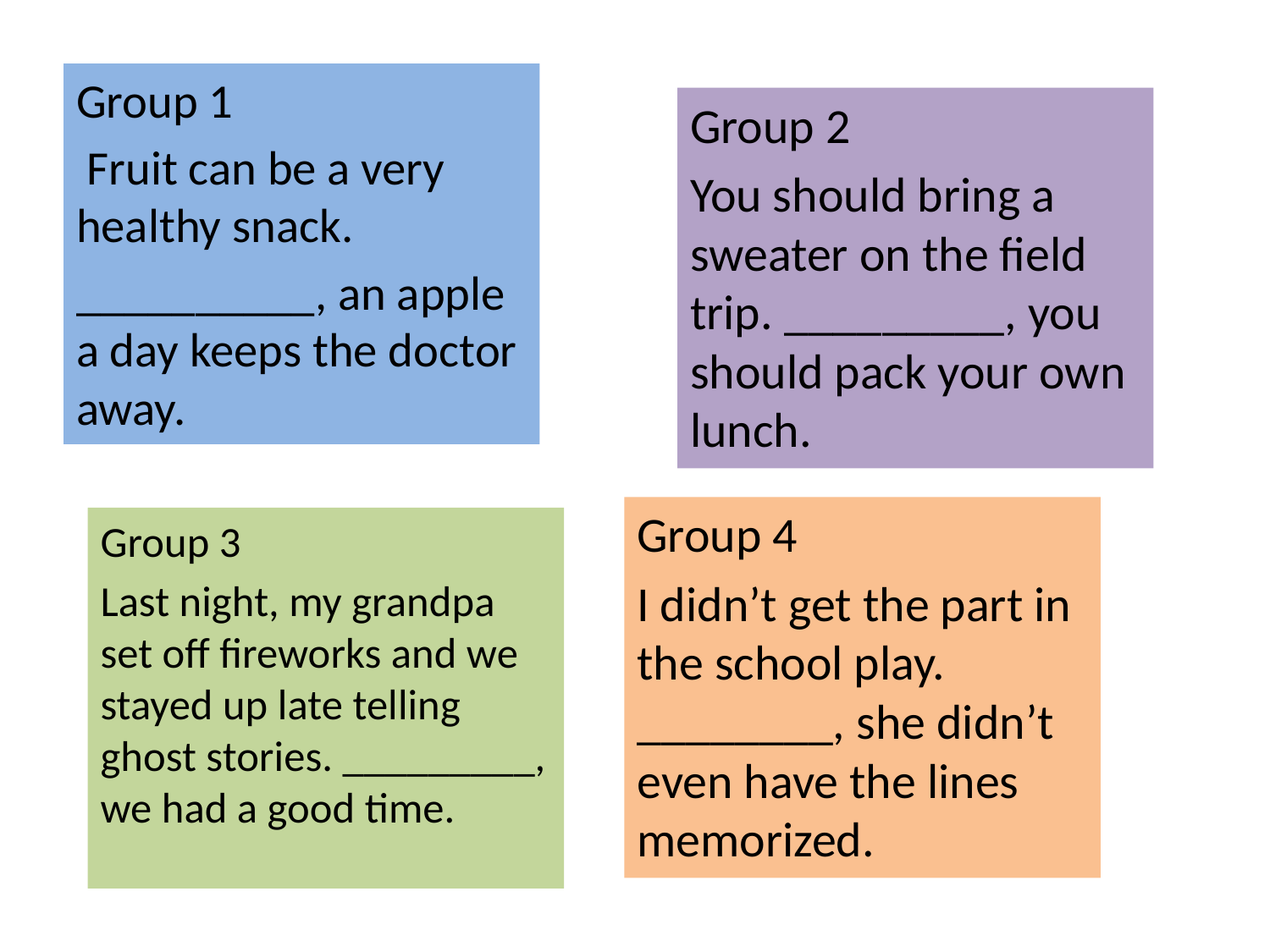

Group 1
 Fruit can be a very healthy snack.
__________, an apple a day keeps the doctor away.
Group 2
You should bring a sweater on the field trip. _________, you should pack your own lunch.
Group 4
I didn’t get the part in the school play. ________, she didn’t even have the lines memorized.
Group 3
Last night, my grandpa set off fireworks and we stayed up late telling ghost stories. _________, we had a good time.